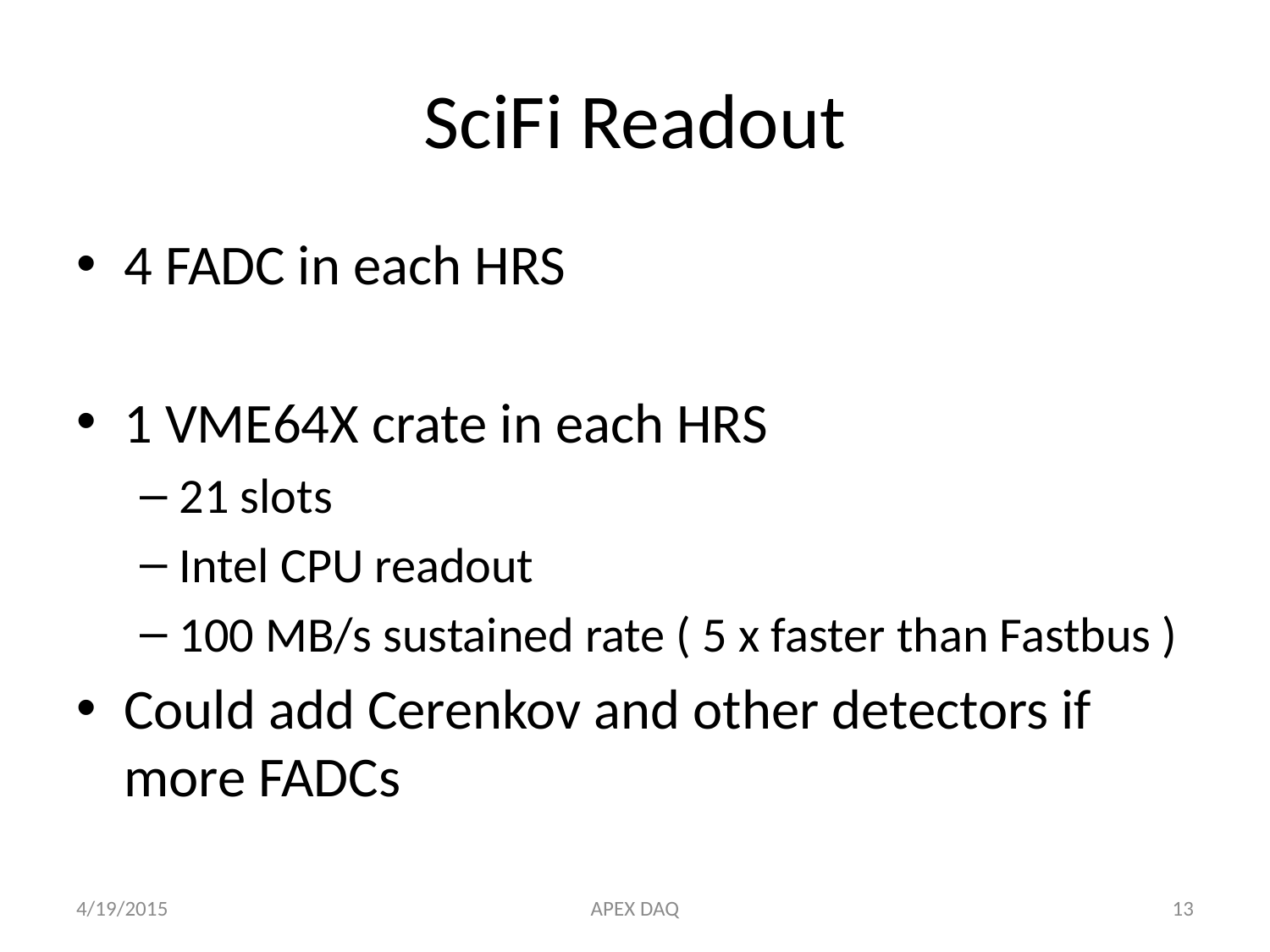

# SciFi Readout
4 FADC in each HRS

1 VME64X crate in each HRS
21 slots
Intel CPU readout
100 MB/s sustained rate ( 5 x faster than Fastbus )
Could add Cerenkov and other detectors if more FADCs

4/19/2015
APEX DAQ
13